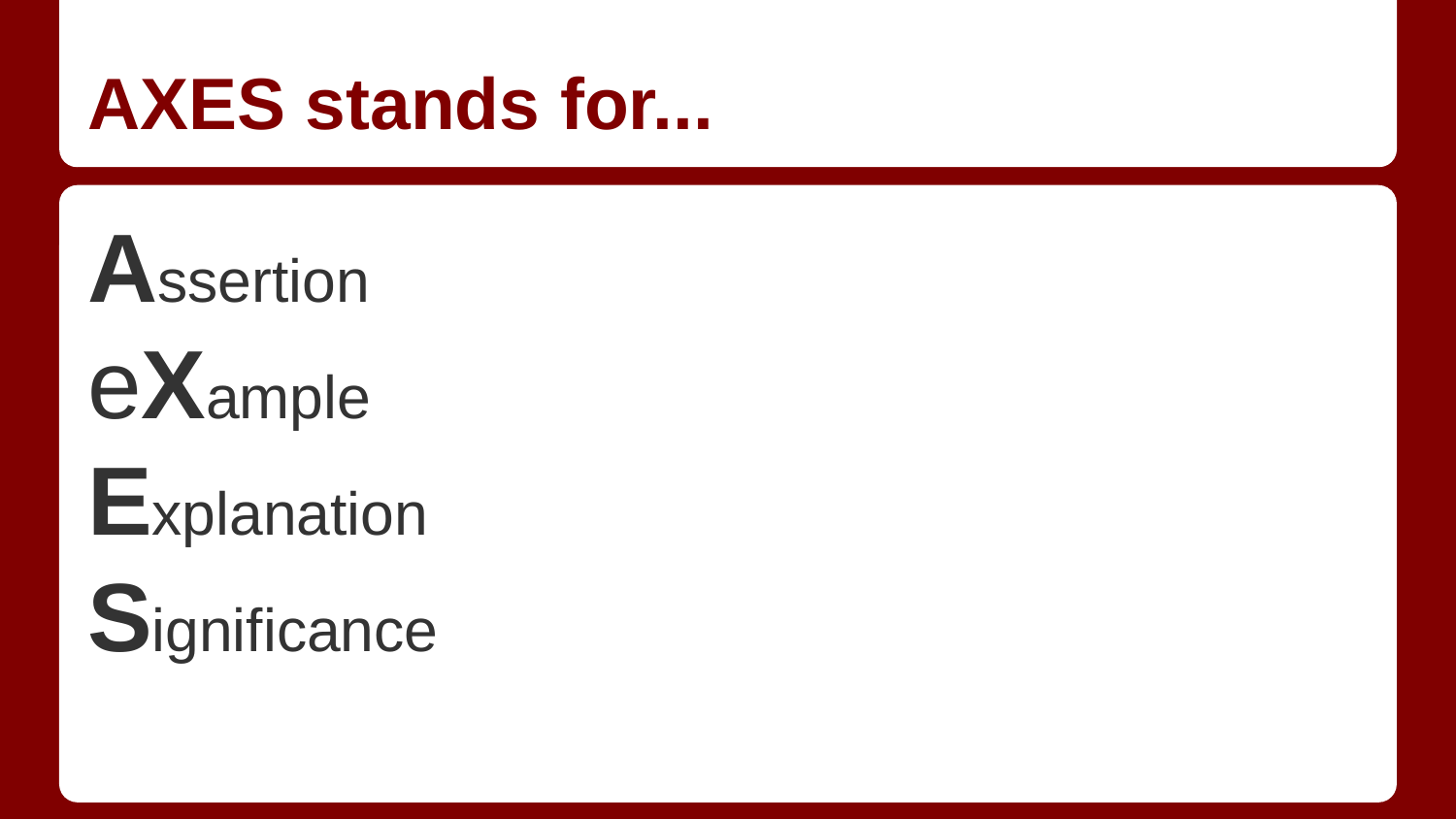

# AXES stands for...
Assertion
eXample
Explanation
Significance